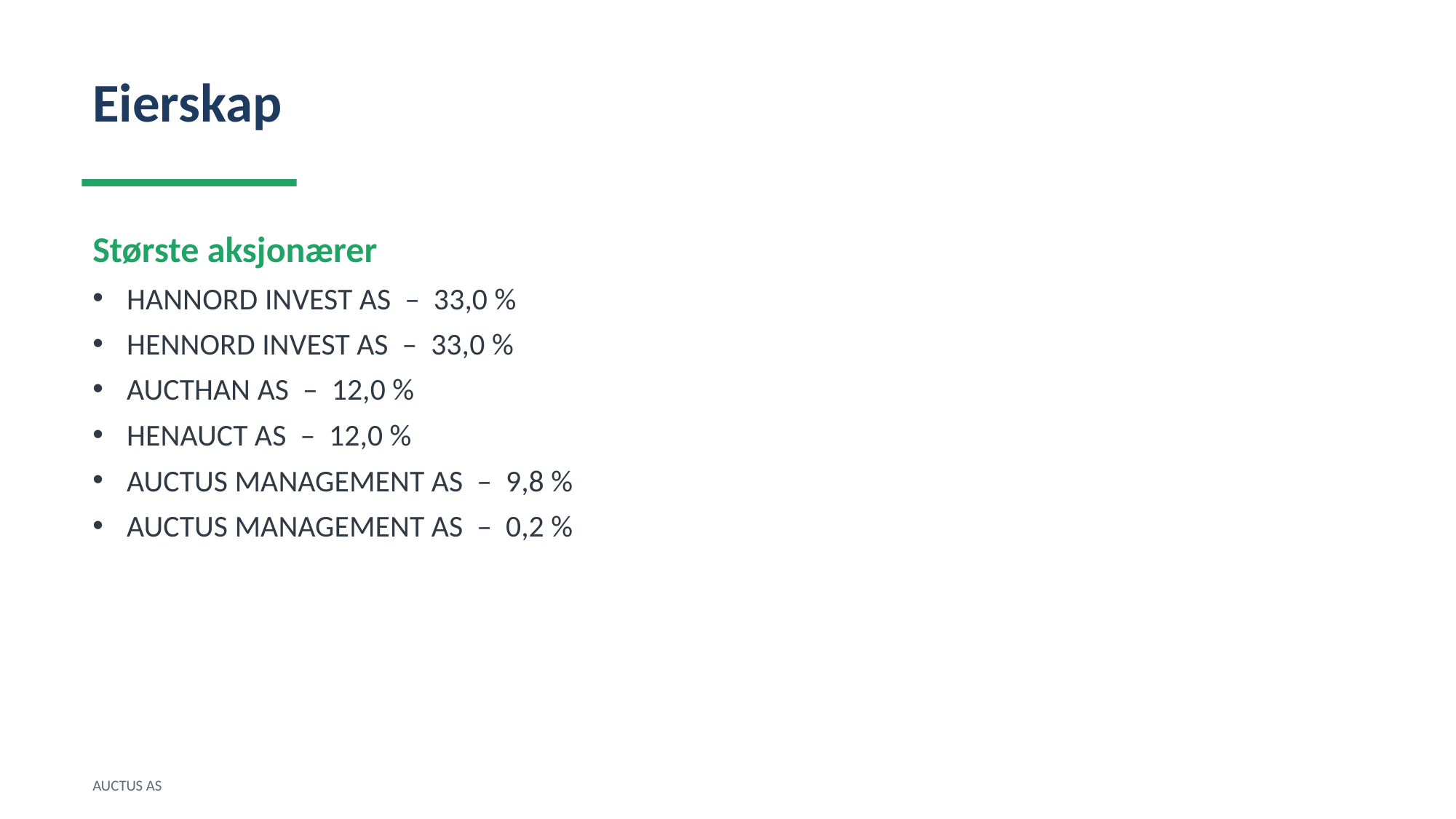

Eierskap

Største aksjonærer
HANNORD INVEST AS  –  33,0 %
HENNORD INVEST AS  –  33,0 %
AUCTHAN AS  –  12,0 %
HENAUCT AS  –  12,0 %
AUCTUS MANAGEMENT AS  –  9,8 %
AUCTUS MANAGEMENT AS  –  0,2 %
AUCTUS AS